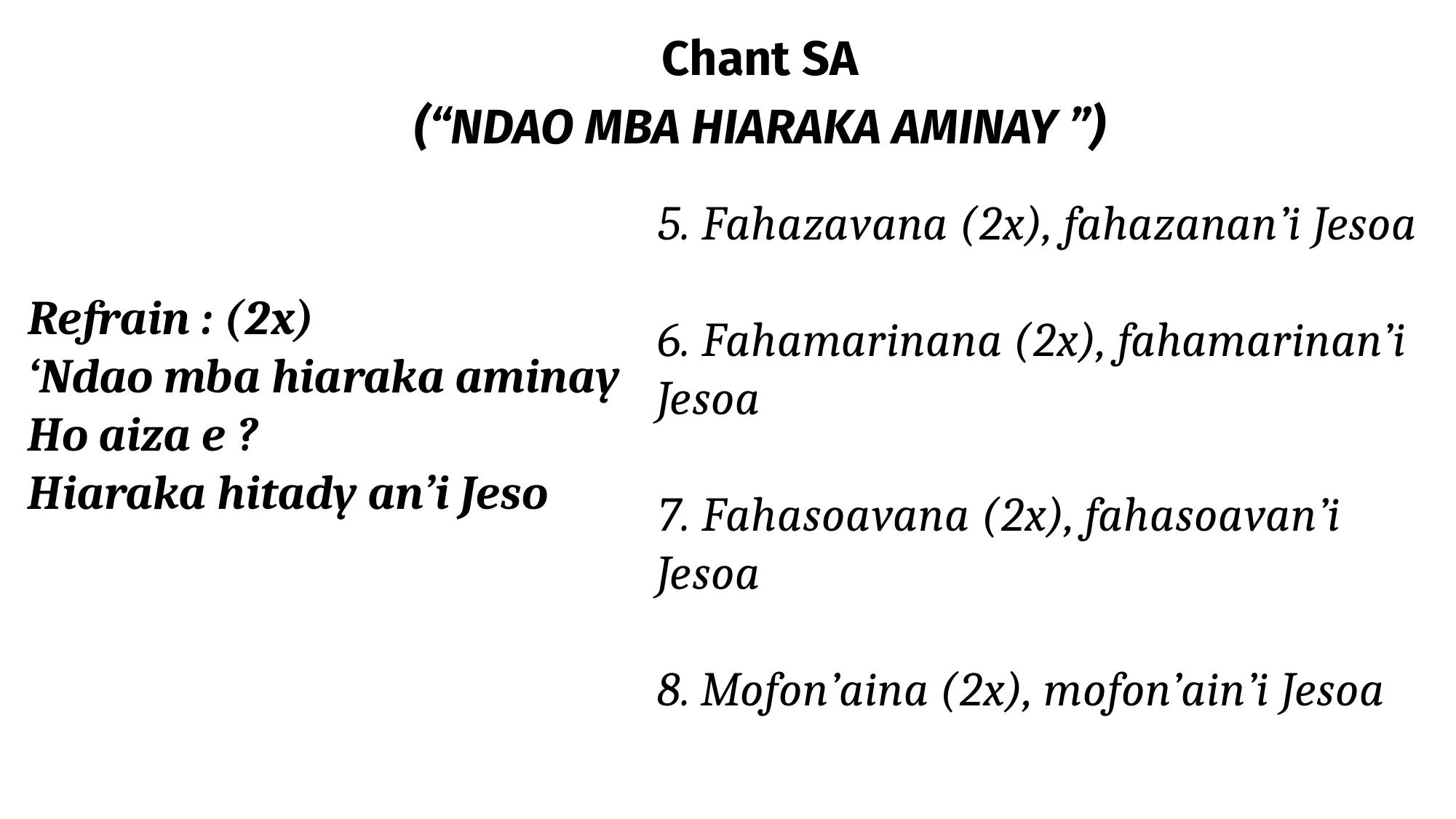

Chant SA
(“NDAO MBA HIARAKA AMINAY ”)
5. Fahazavana (2x), fahazanan’i Jesoa
6. Fahamarinana (2x), fahamarinan’i Jesoa

7. Fahasoavana (2x), fahasoavan’i Jesoa

8. Mofon’aina (2x), mofon’ain’i Jesoa
Refrain : (2x)
‘Ndao mba hiaraka aminay
Ho aiza e ?
Hiaraka hitady an’i Jeso